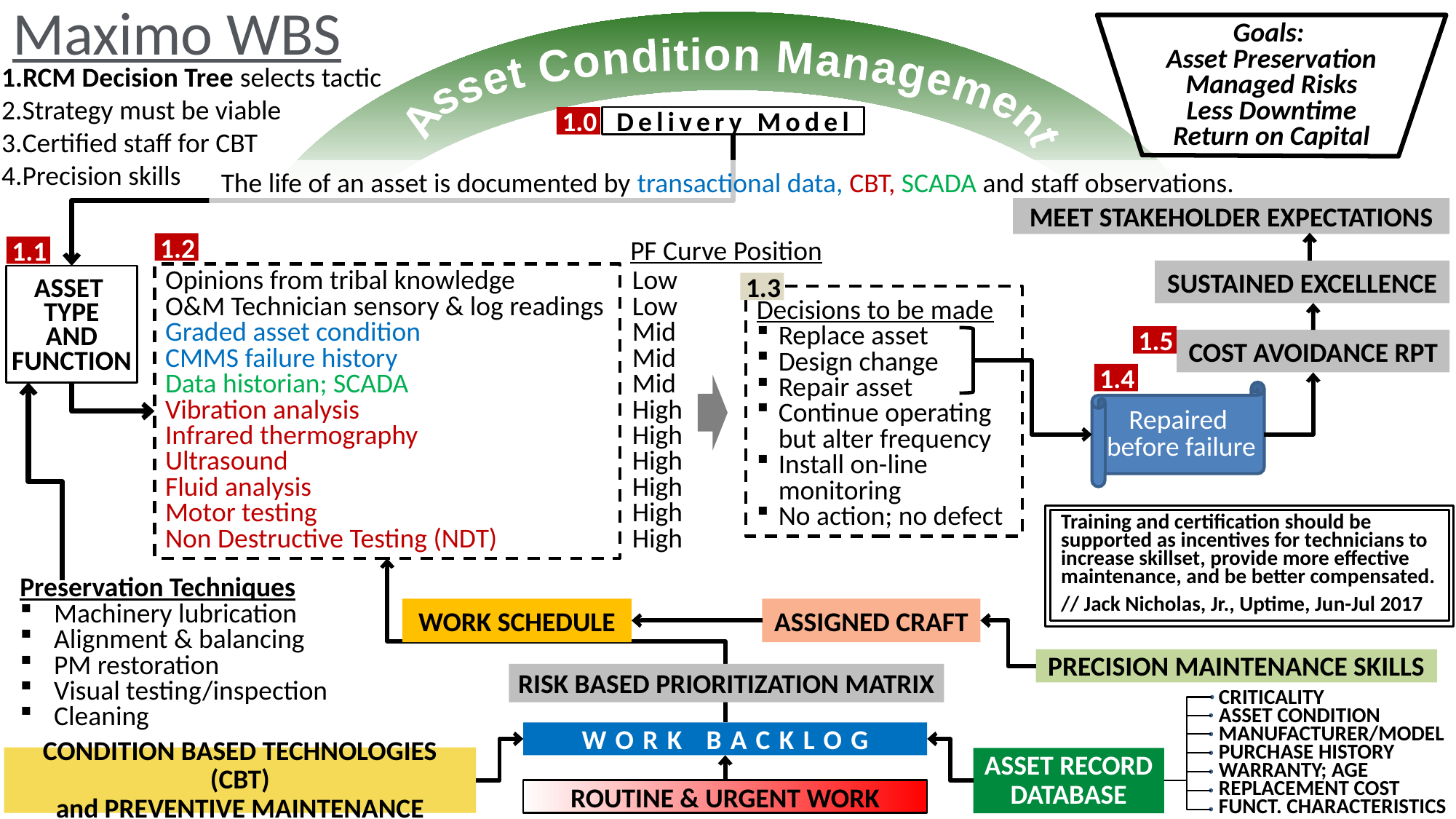

Maximo WBS

Goals:
Asset Preservation
Managed Risks
Less Downtime
Return on Capital

RCM Decision Tree selects tactic
Strategy must be viable
Certified staff for CBT
Precision skills
  Asset Condition Management
1.0
Delivery Model
The life of an asset is documented by transactional data, CBT, SCADA and staff observations.
MEET STAKEHOLDER EXPECTATIONS
PF Curve Position
1.2
1.1
SUSTAINED EXCELLENCE
Opinions from tribal knowledge
O&M Technician sensory & log readings
Graded asset condition
CMMS failure history
Data historian; SCADA
Vibration analysis
Infrared thermography
Ultrasound
Fluid analysis
Motor testing
Non Destructive Testing (NDT)
Low
Low
Mid
Mid
Mid
High
High
High
High
High
High
ASSET
TYPE
AND
FUNCTION
1.3
Decisions to be made
Replace asset
Design change
Repair asset
Continue operating but alter frequency
Install on-line monitoring
No action; no defect
1.5

COST AVOIDANCE RPT
1.4

Repaired
before failure

Training and certification should be supported as incentives for technicians to increase skillset, provide more effective maintenance, and be better compensated.
// Jack Nicholas, Jr., Uptime, Jun-Jul 2017
CONDITION BASED TECHNOLOGIES (CBT)
and PREVENTIVE MAINTENANCE
Preservation Techniques
Machinery lubrication
Alignment & balancing
PM restoration
Visual testing/inspection
Cleaning
WORK SCHEDULE
ASSIGNED CRAFT
PRECISION MAINTENANCE SKILLS
RISK BASED PRIORITIZATION MATRIX
ASSET RECORD DATABASE
CRITICALITY
ASSET CONDITION
MANUFACTURER/MODEL
PURCHASE HISTORY
WARRANTY; AGE
REPLACEMENT COST
FUNCT. CHARACTERISTICS

WORK BACKLOG

ROUTINE & URGENT WORK